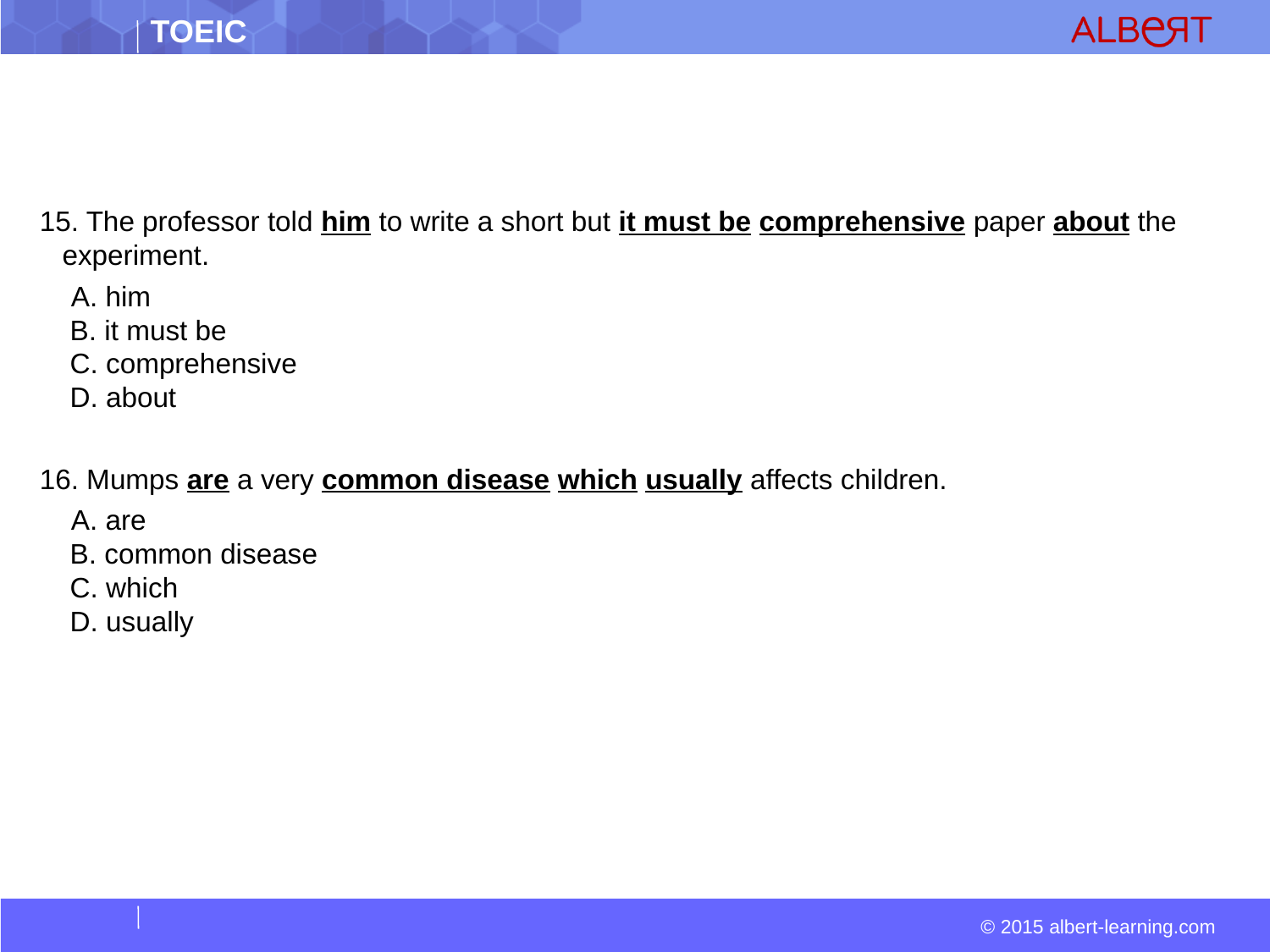

#
15. The professor told him to write a short but it must be comprehensive paper about the experiment.
    A. him  
 B. it must be  
 C. comprehensive  
 D. about

16. Mumps are a very common disease which usually affects children.
    A. are  
 B. common disease  
 C. which  
 D. usually